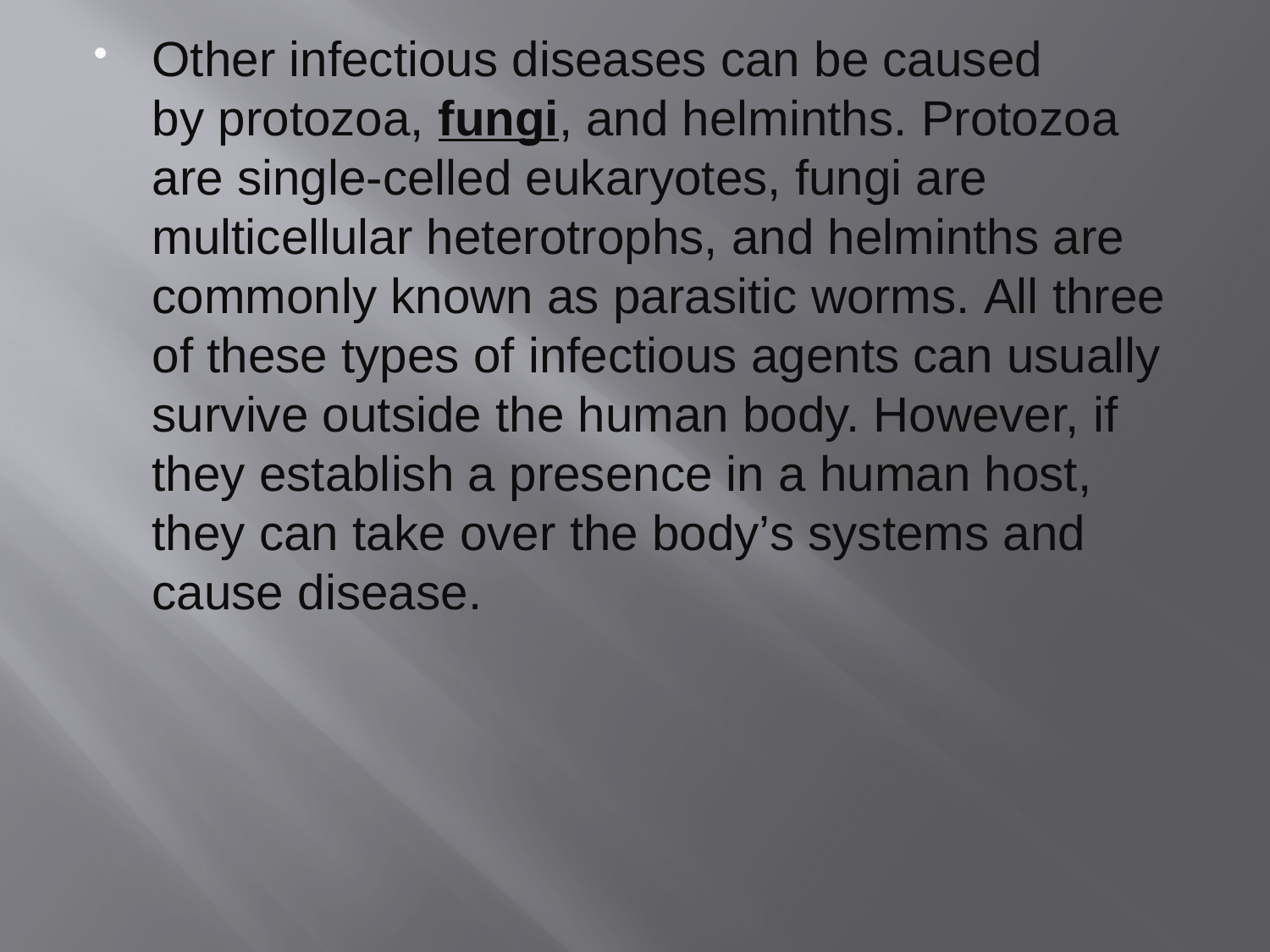

Other infectious diseases can be caused by protozoa, fungi, and helminths. Protozoa are single-celled eukaryotes, fungi are multicellular heterotrophs, and helminths are commonly known as parasitic worms. All three of these types of infectious agents can usually survive outside the human body. However, if they establish a presence in a human host, they can take over the body’s systems and cause disease.